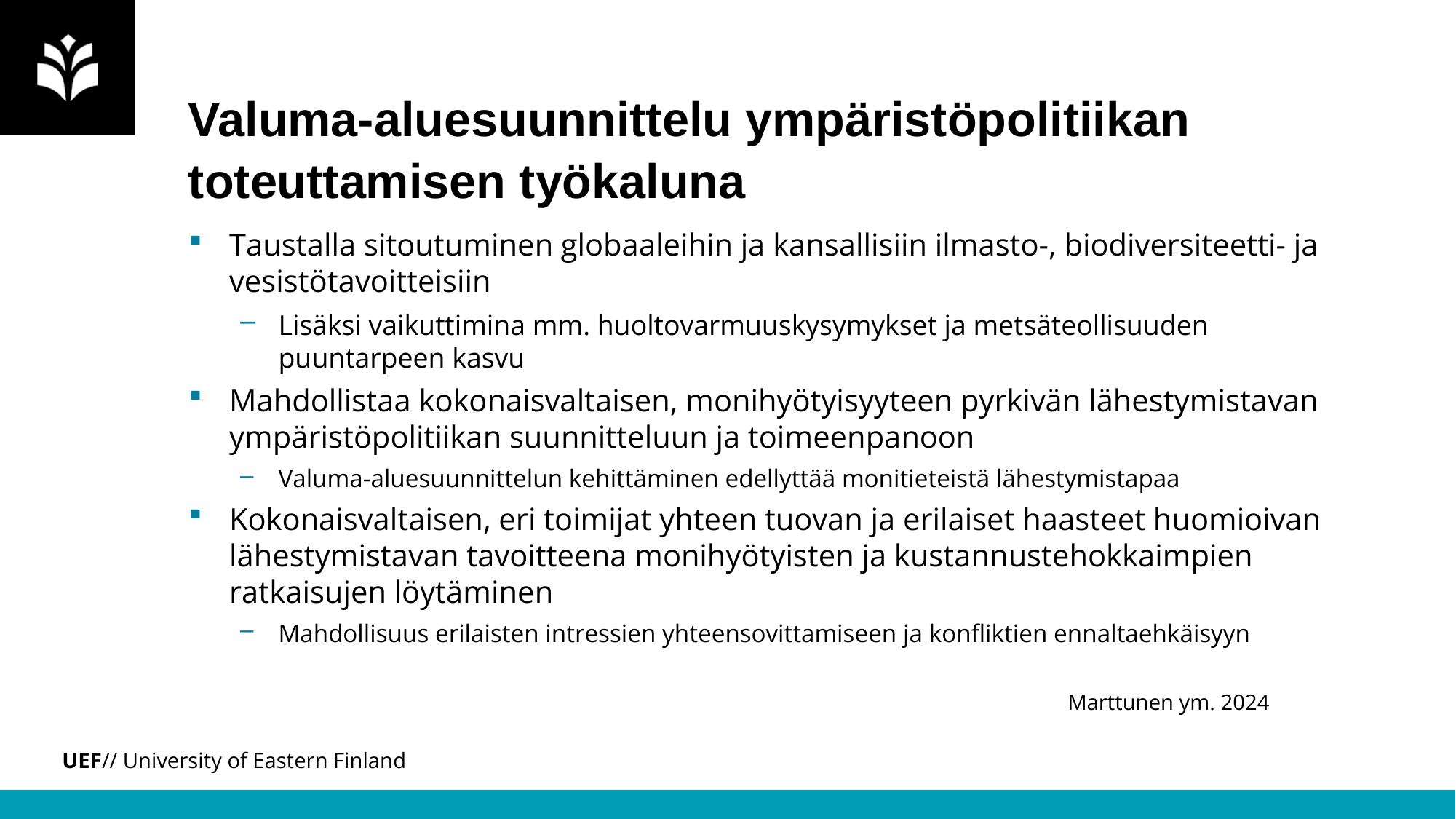

# Valuma-aluesuunnittelu ympäristöpolitiikan toteuttamisen työkaluna
Taustalla sitoutuminen globaaleihin ja kansallisiin ilmasto-, biodiversiteetti- ja vesistötavoitteisiin
Lisäksi vaikuttimina mm. huoltovarmuuskysymykset ja metsäteollisuuden puuntarpeen kasvu
Mahdollistaa kokonaisvaltaisen, monihyötyisyyteen pyrkivän lähestymistavan ympäristöpolitiikan suunnitteluun ja toimeenpanoon
Valuma-aluesuunnittelun kehittäminen edellyttää monitieteistä lähestymistapaa
Kokonaisvaltaisen, eri toimijat yhteen tuovan ja erilaiset haasteet huomioivan lähestymistavan tavoitteena monihyötyisten ja kustannustehokkaimpien ratkaisujen löytäminen
Mahdollisuus erilaisten intressien yhteensovittamiseen ja konfliktien ennaltaehkäisyyn

Marttunen ym. 2024